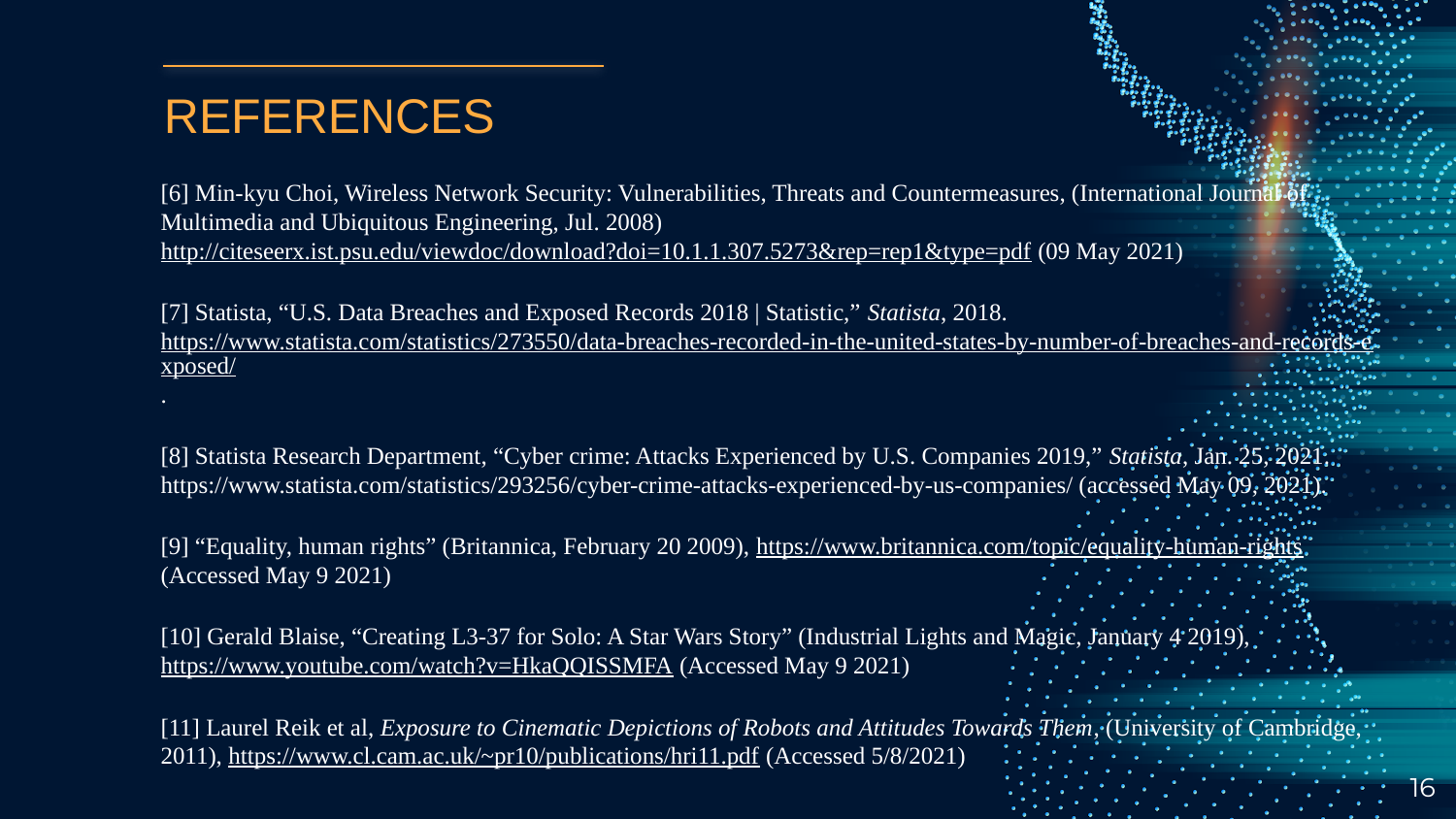

# REFERENCES
[6] Min-kyu Choi, Wireless Network Security: Vulnerabilities, Threats and Countermeasures, (International Journal of Multimedia and Ubiquitous Engineering, Jul. 2008) http://citeseerx.ist.psu.edu/viewdoc/download?doi=10.1.1.307.5273&rep=rep1&type=pdf (09 May 2021)
[7] Statista, “U.S. Data Breaches and Exposed Records 2018 | Statistic,” Statista, 2018. https://www.statista.com/statistics/273550/data-breaches-recorded-in-the-united-states-by-number-of-breaches-and-records-exposed/.
[8] Statista Research Department, “Cyber crime: Attacks Experienced by U.S. Companies 2019,” Statista, Jan. 25, 2021. https://www.statista.com/statistics/293256/cyber-crime-attacks-experienced-by-us-companies/ (accessed May 09, 2021).
[9] “Equality, human rights” (Britannica, February 20 2009), https://www.britannica.com/topic/equality-human-rights (Accessed May 9 2021)
[10] Gerald Blaise, “Creating L3-37 for Solo: A Star Wars Story” (Industrial Lights and Magic, January 4 2019), https://www.youtube.com/watch?v=HkaQQISSMFA (Accessed May 9 2021)
[11] Laurel Reik et al, Exposure to Cinematic Depictions of Robots and Attitudes Towards Them, (University of Cambridge, 2011), https://www.cl.cam.ac.uk/~pr10/publications/hri11.pdf (Accessed 5/8/2021)

16